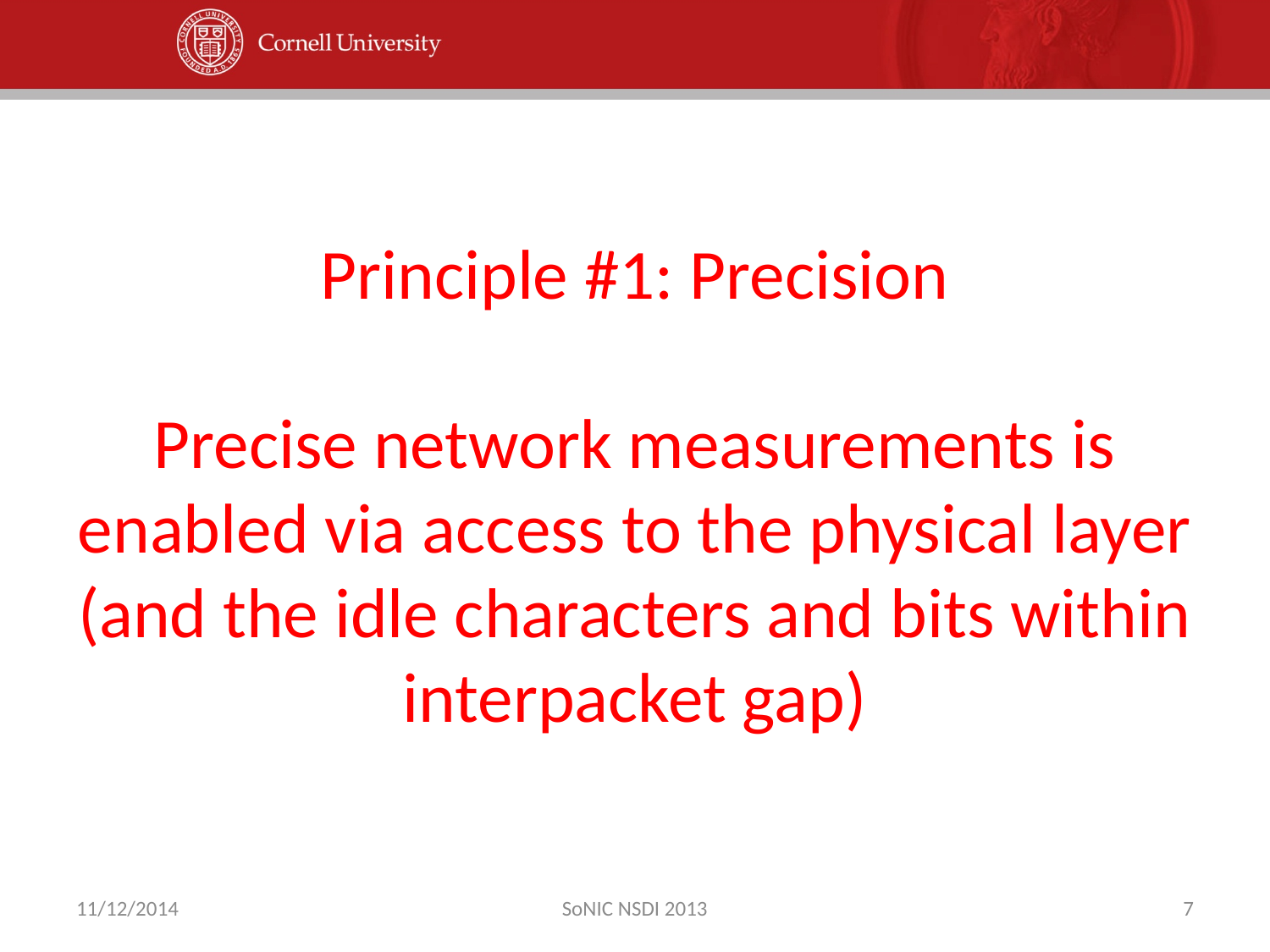

Principle #1: Precision

Precise network measurements is enabled via access to the physical layer (and the idle characters and bits within interpacket gap)

11/12/2014
SoNIC NSDI 2013
7